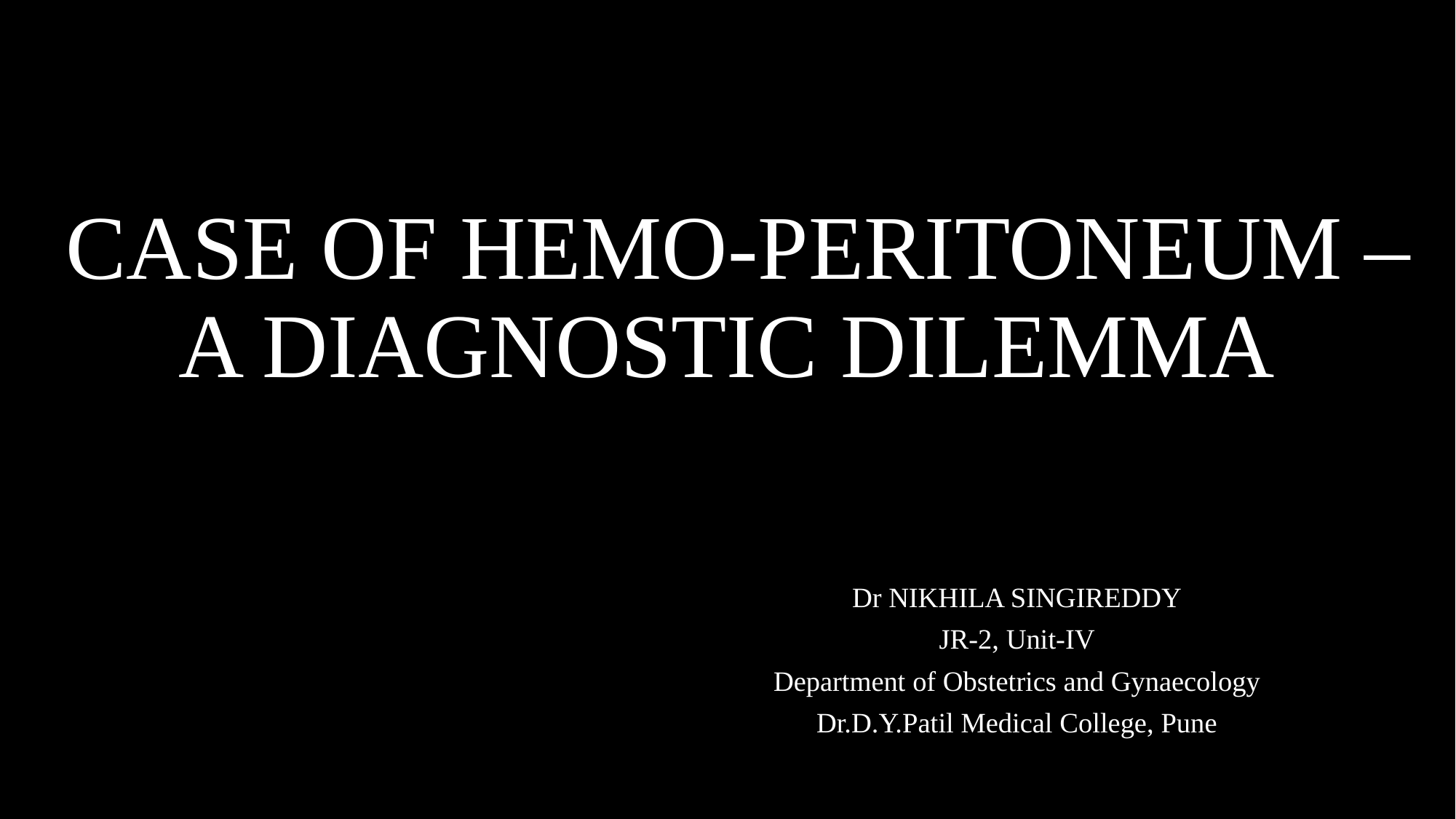

# CASE OF HEMO-PERITONEUM – A DIAGNOSTIC DILEMMA
Dr NIKHILA SINGIREDDY
JR-2, Unit-IV
Department of Obstetrics and Gynaecology
Dr.D.Y.Patil Medical College, Pune